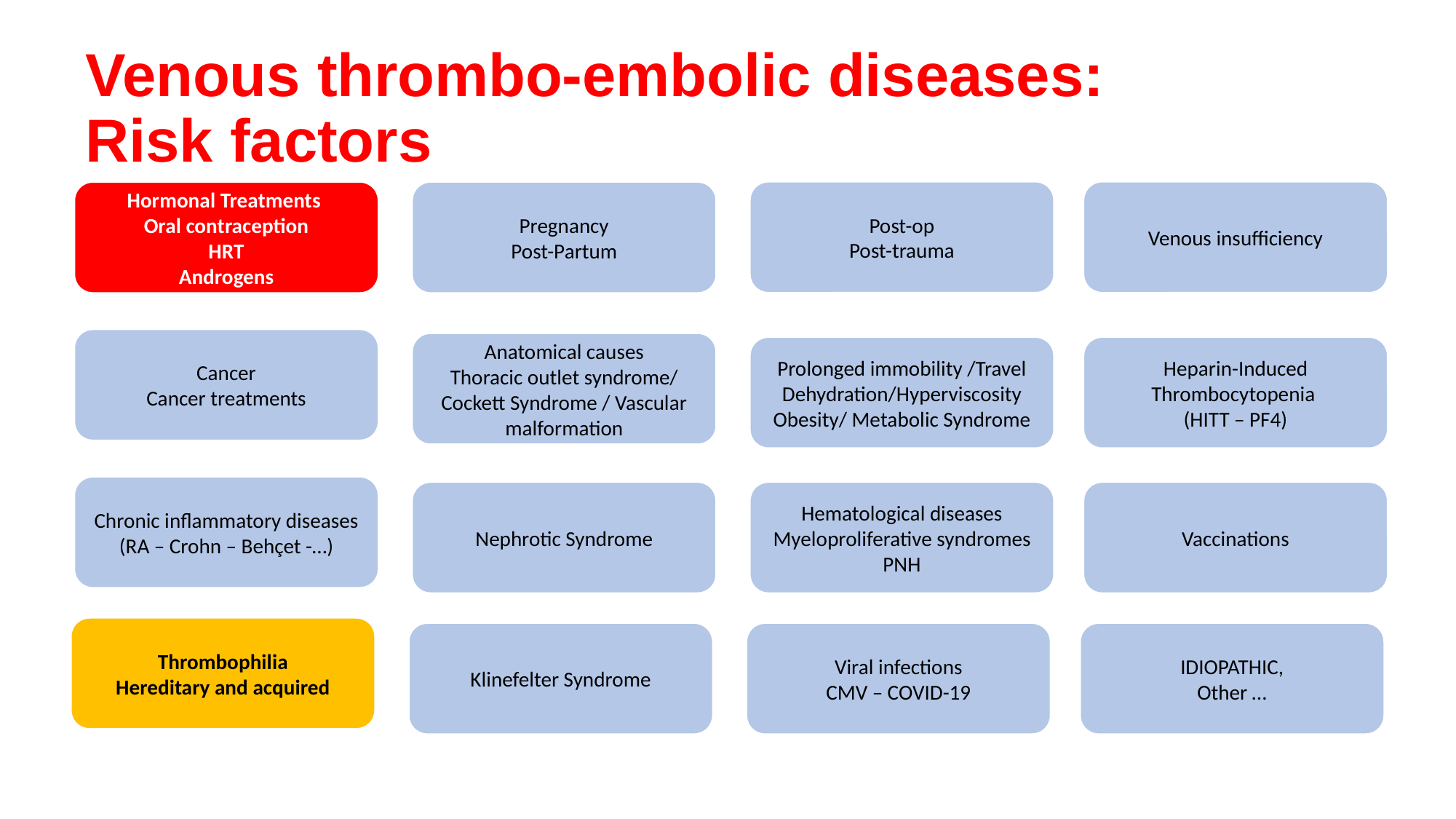

# Venous thrombo-embolic diseases: Risk factors
Post-op
Post-trauma
Venous insufficiency
Hormonal Treatments
Oral contraception
HRT
Androgens
Pregnancy
Post-Partum
Cancer
Cancer treatments
Anatomical causes
Thoracic outlet syndrome/ Cockett Syndrome / Vascular malformation
Prolonged immobility /Travel
Dehydration/Hyperviscosity
Obesity/ Metabolic Syndrome
Heparin-Induced Thrombocytopenia
(HITT – PF4)
Chronic inflammatory diseases
(RA – Crohn – Behçet -…)
Nephrotic Syndrome
Hematological diseases
Myeloproliferative syndromes
PNH
Vaccinations
Thrombophilia
Hereditary and acquired
Klinefelter Syndrome
Viral infections
CMV – COVID-19
IDIOPATHIC,
Other …